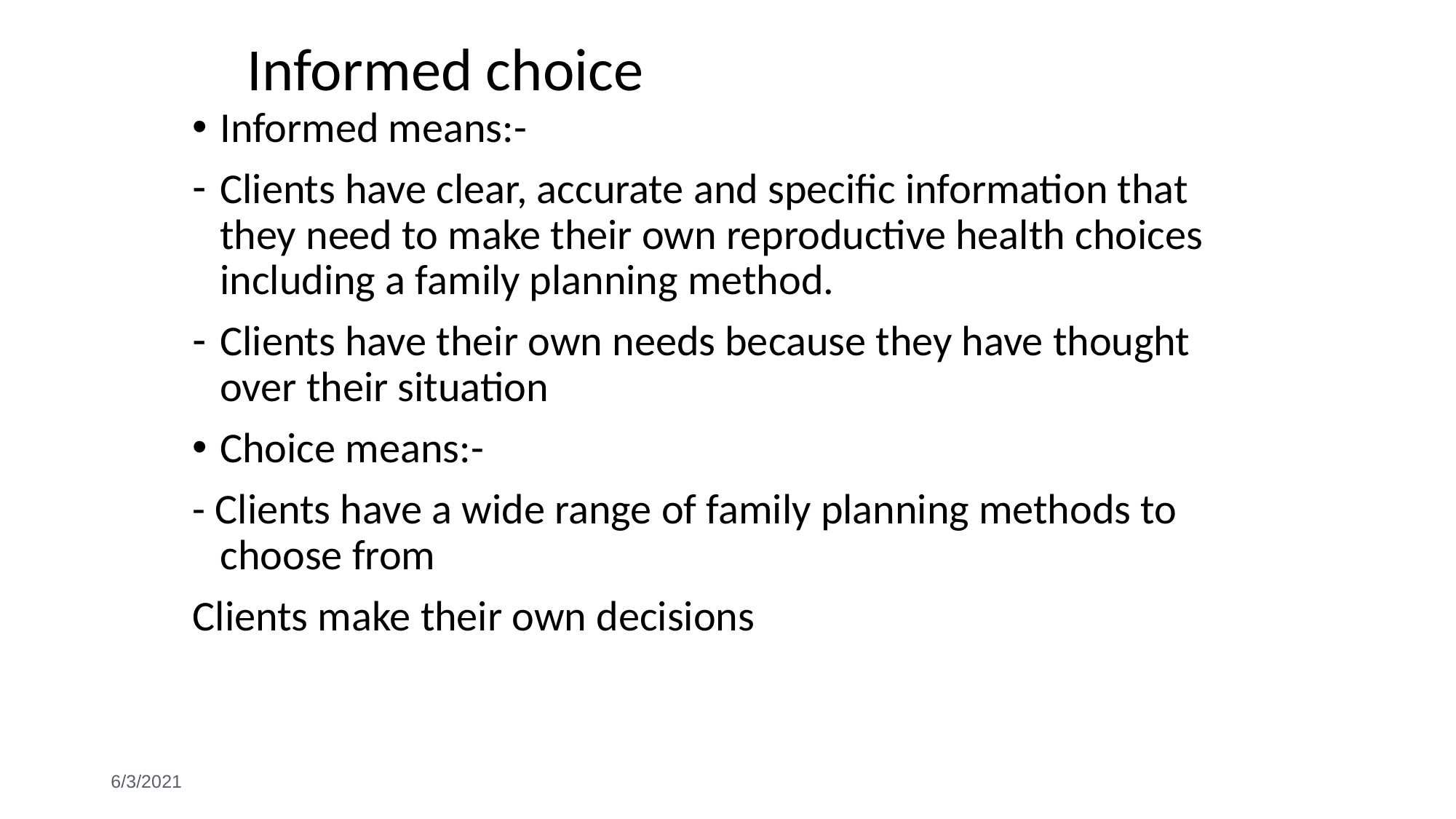

# Informed choice
Informed means:-
Clients have clear, accurate and specific information that they need to make their own reproductive health choices including a family planning method.
Clients have their own needs because they have thought over their situation
Choice means:-
- Clients have a wide range of family planning methods to choose from
Clients make their own decisions
6/3/2021
15